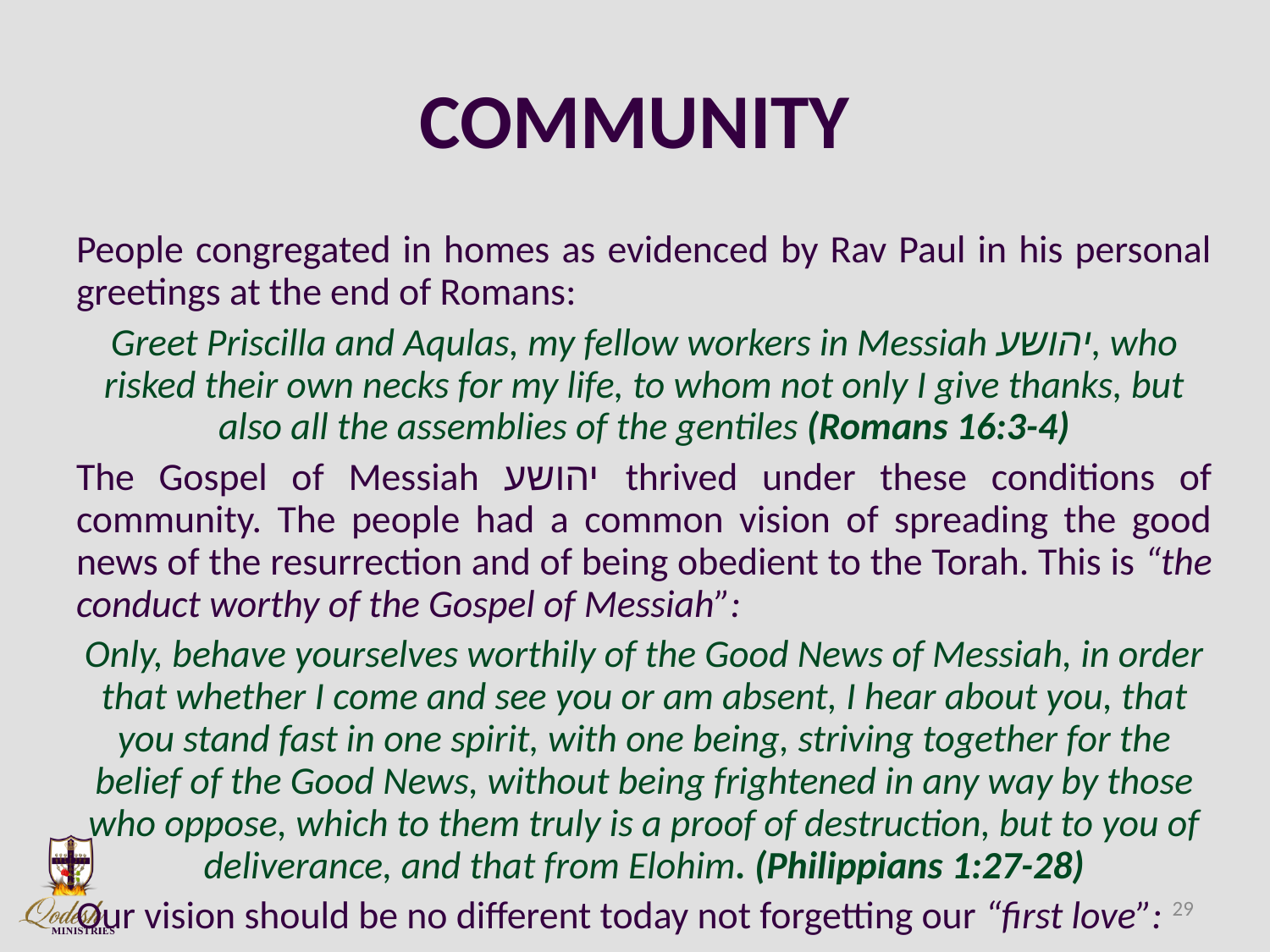

# COMMUNITY
People congregated in homes as evidenced by Rav Paul in his personal greetings at the end of Romans:
Greet Priscilla and Aqulas, my fellow workers in Messiah יהושע, who risked their own necks for my life, to whom not only I give thanks, but also all the assemblies of the gentiles (Romans 16:3-4)
The Gospel of Messiah יהושע thrived under these conditions of community. The people had a common vision of spreading the good news of the resurrection and of being obedient to the Torah. This is “the conduct worthy of the Gospel of Messiah”:
Only, behave yourselves worthily of the Good News of Messiah, in order that whether I come and see you or am absent, I hear about you, that you stand fast in one spirit, with one being, striving together for the belief of the Good News, without being frightened in any way by those who oppose, which to them truly is a proof of destruction, but to you of deliverance, and that from Elohim. (Philippians 1:27-28)
Our vision should be no different today not forgetting our “first love”:

29